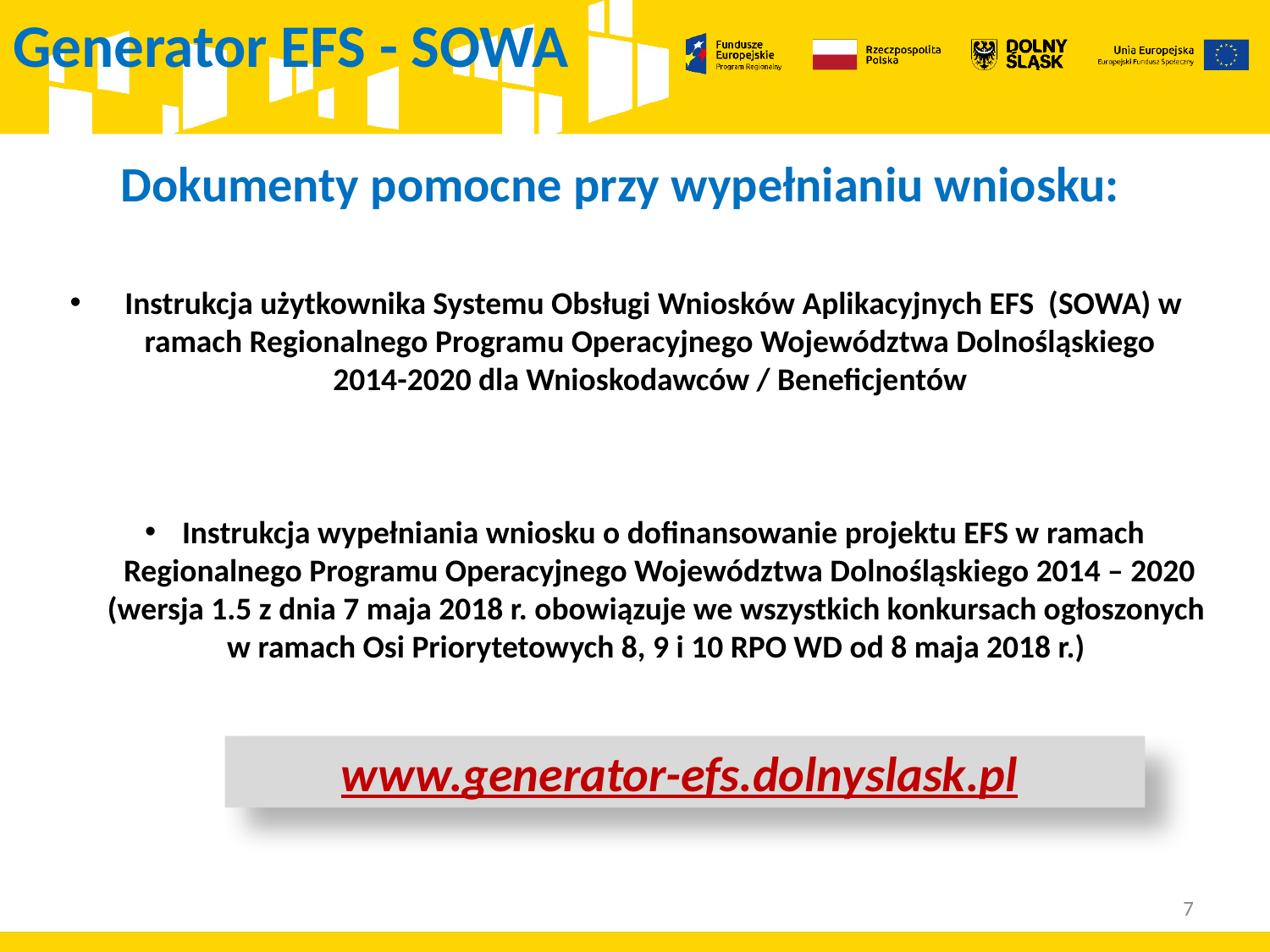

# Generator EFS - SOWA
Dokumenty pomocne przy wypełnianiu wniosku:
 Instrukcja użytkownika Systemu Obsługi Wniosków Aplikacyjnych EFS  (SOWA) w ramach Regionalnego Programu Operacyjnego Województwa Dolnośląskiego 2014-2020 dla Wnioskodawców / Beneficjentów
 Instrukcja wypełniania wniosku o dofinansowanie projektu EFS w ramach Regionalnego Programu Operacyjnego Województwa Dolnośląskiego 2014 – 2020 (wersja 1.5 z dnia 7 maja 2018 r. obowiązuje we wszystkich konkursach ogłoszonych
w ramach Osi Priorytetowych 8, 9 i 10 RPO WD od 8 maja 2018 r.)
www.generator-efs.dolnyslask.pl
7